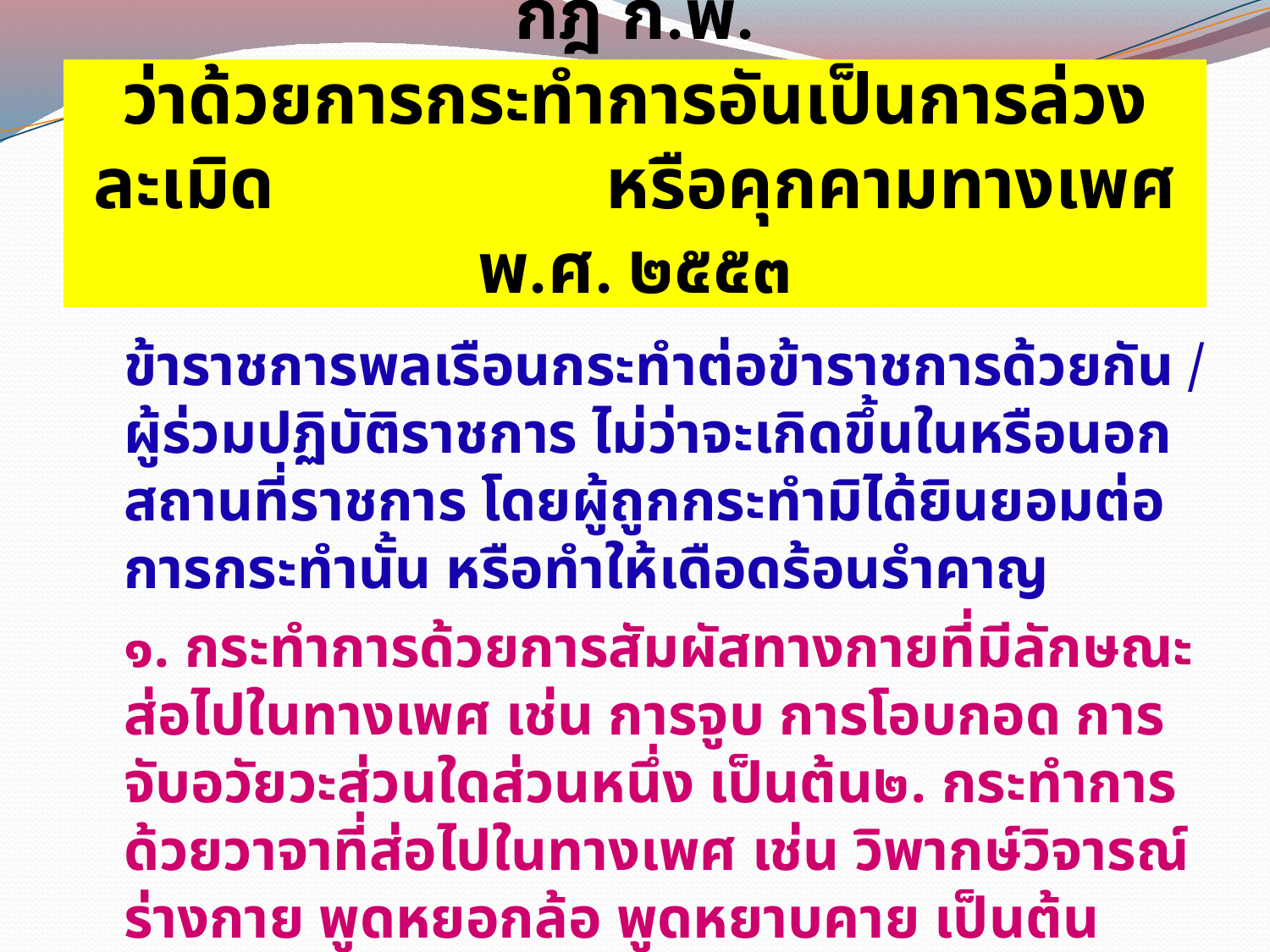

# กฎ ก.พ. ว่าด้วยการกระทำการอันเป็นการล่วงละเมิด                  หรือคุกคามทางเพศ พ.ศ. ๒๕๕๓
	ข้าราชการพลเรือนกระทำต่อข้าราชการด้วยกัน / ผู้ร่วมปฏิบัติราชการ ไม่ว่าจะเกิดขึ้นในหรือนอกสถานที่ราชการ โดยผู้ถูกกระทำมิได้ยินยอมต่อการกระทำนั้น หรือทำให้เดือดร้อนรำคาญ
	๑. กระทำการด้วยการสัมผัสทางกายที่มีลักษณะส่อไปในทางเพศ เช่น การจูบ การโอบกอด การจับอวัยวะส่วนใดส่วนหนึ่ง เป็นต้น๒. กระทำการด้วยวาจาที่ส่อไปในทางเพศ เช่น วิพากษ์วิจารณ์ร่างกาย พูดหยอกล้อ พูดหยาบคาย เป็นต้น